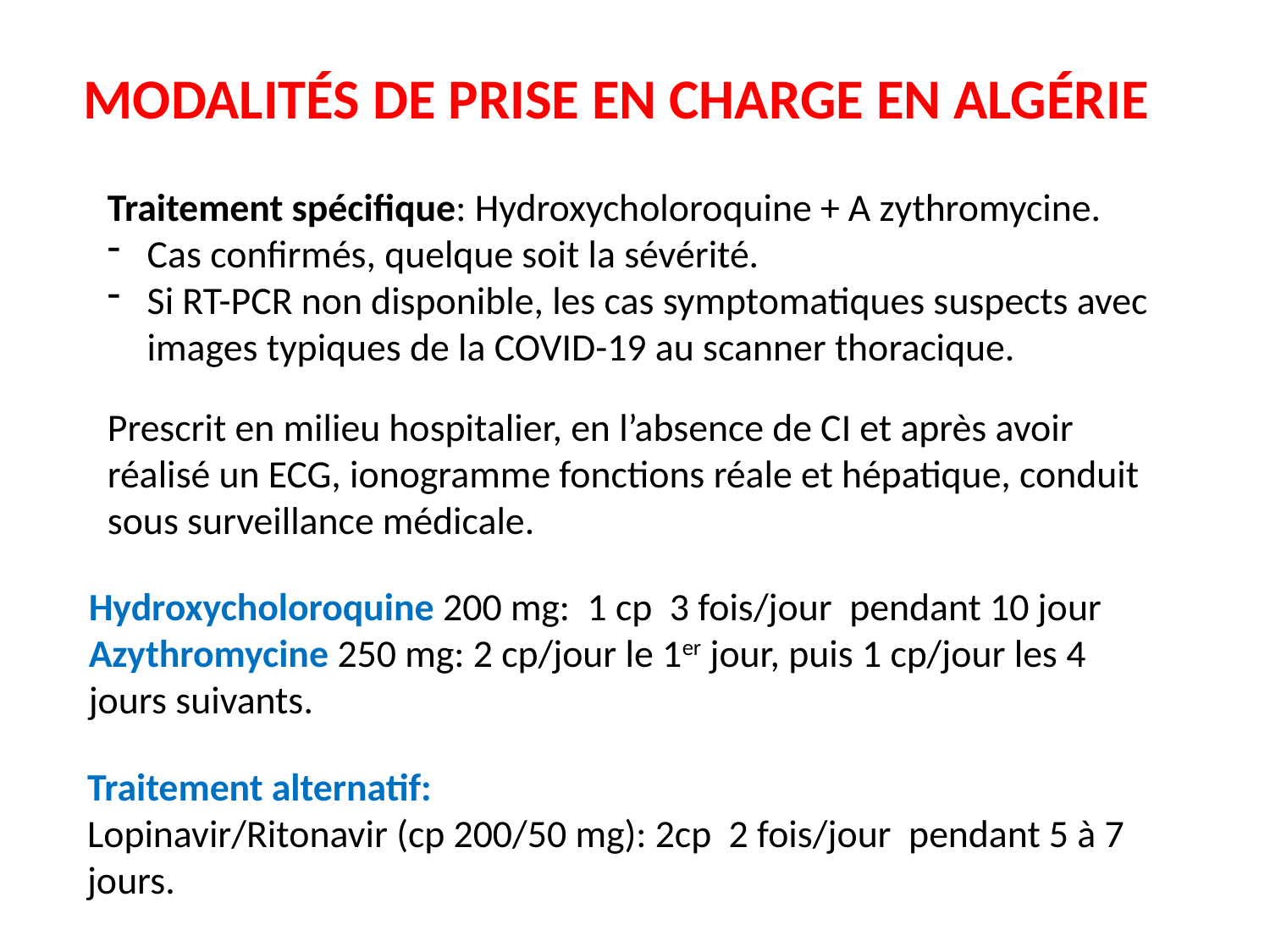

MODALITÉS DE PRISE EN CHARGE EN ALGÉRIE
Traitement spécifique: Hydroxycholoroquine + A zythromycine.
Cas confirmés, quelque soit la sévérité.
Si RT-PCR non disponible, les cas symptomatiques suspects avec images typiques de la COVID-19 au scanner thoracique.
Prescrit en milieu hospitalier, en l’absence de CI et après avoir réalisé un ECG, ionogramme fonctions réale et hépatique, conduit  sous surveillance médicale.
Hydroxycholoroquine 200 mg:  1 cp  3 fois/jour  pendant 10 jour
Azythromycine 250 mg: 2 cp/jour le 1er jour, puis 1 cp/jour les 4 jours suivants.
Traitement alternatif:
Lopinavir/Ritonavir (cp 200/50 mg): 2cp  2 fois/jour  pendant 5 à 7 jours.